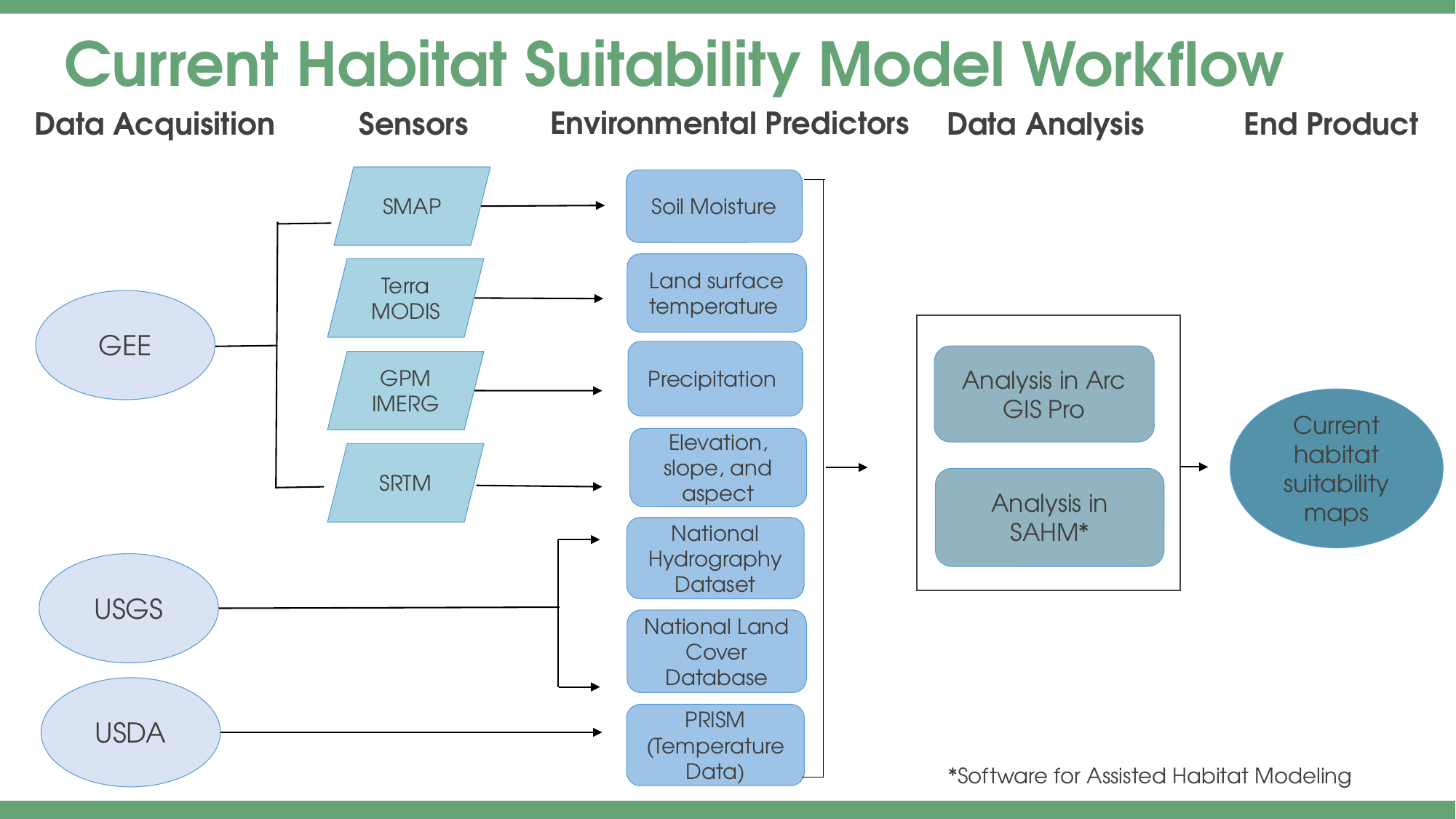

Current Habitat Suitability Model Workflow
Environmental Predictors
Data Acquisition
End Product
Data Analysis
Sensors
SMAP
Terra MODIS
GPM IMERG
SRTM
Soil Moisture
Land surface temperature
Precipitation
Elevation, slope, and aspect
National Hydrography Dataset
National Land Cover Database
PRISM (Temperature Data)
GEE

Analysis in Arc GIS Pro
Current habitat suitability maps
Analysis in SAHM*
USGS
USDA
*Software for Assisted Habitat Modeling